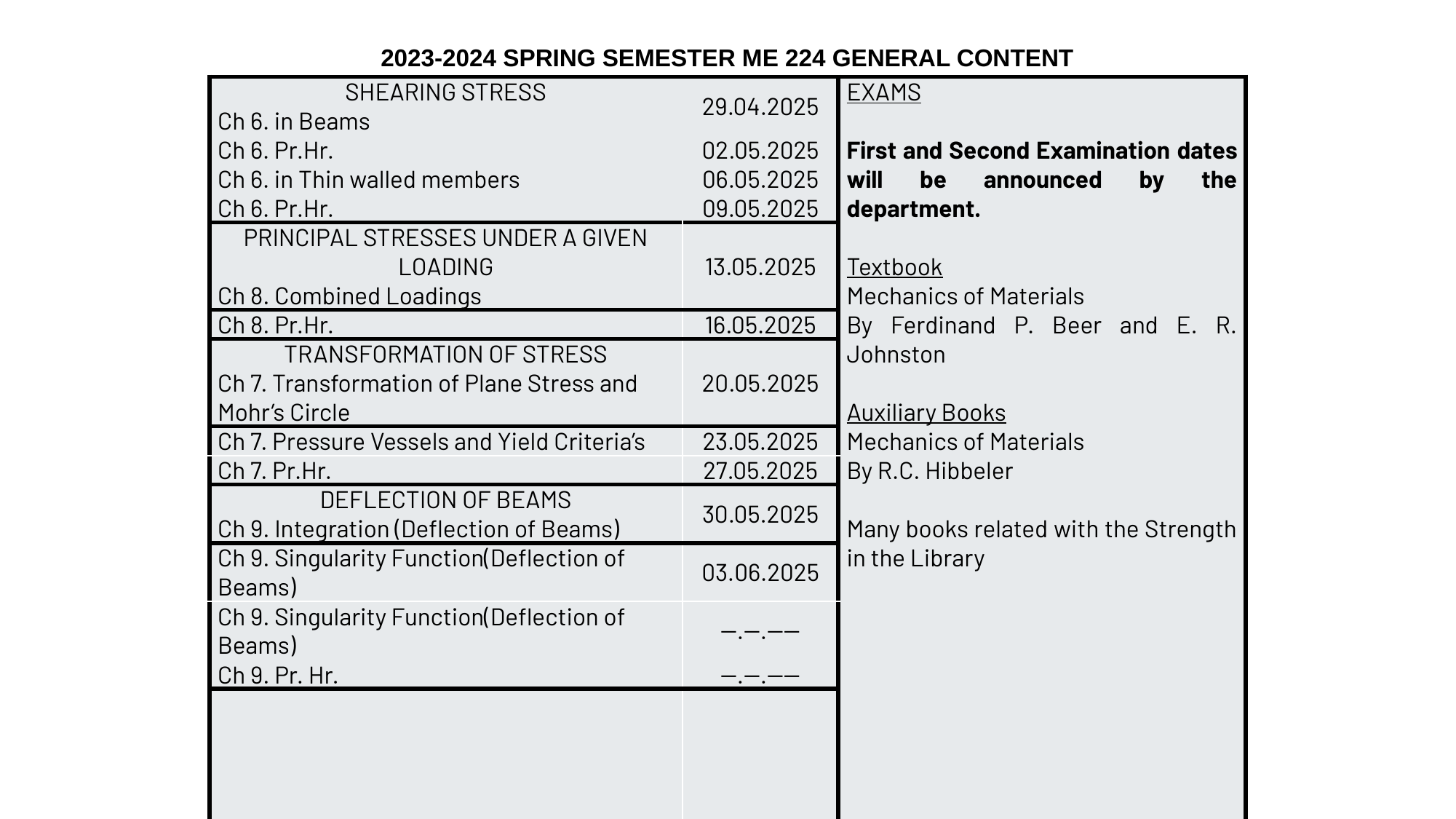

2023-2024 SPRING SEMESTER ME 224 GENERAL CONTENT
| SHEARING STRESS Ch 6. in Beams | 29.04.2025 | EXAMS   First and Second Examination dates will be announced by the department.   Textbook Mechanics of Materials By Ferdinand P. Beer and E. R. Johnston   Auxiliary Books Mechanics of Materials By R.C. Hibbeler   Many books related with the Strength in the Library |
| --- | --- | --- |
| Ch 6. Pr.Hr. | 02.05.2025 |  |
| Ch 6. in Thin walled members | 06.05.2025 |  |
| Ch 6. Pr.Hr. | 09.05.2025 |  |
| PRINCIPAL STRESSES UNDER A GIVEN LOADING Ch 8. Combined Loadings | 13.05.2025 |  |
| Ch 8. Pr.Hr. | 16.05.2025 |  |
| TRANSFORMATION OF STRESS Ch 7. Transformation of Plane Stress and Mohr’s Circle | 20.05.2025 |  |
| Ch 7. Pressure Vessels and Yield Criteria’s | 23.05.2025 |  |
| Ch 7. Pr.Hr. | 27.05.2025 |  |
| DEFLECTION OF BEAMS Ch 9. Integration (Deflection of Beams) | 30.05.2025 |  |
| Ch 9. Singularity Function(Deflection of Beams) | 03.06.2025 |  |
| Ch 9. Singularity Function(Deflection of Beams) | --.--.---- |  |
| Ch 9. Pr. Hr. | --.--.---- |  |
| SECOND EXAM | --.--.---- |  |